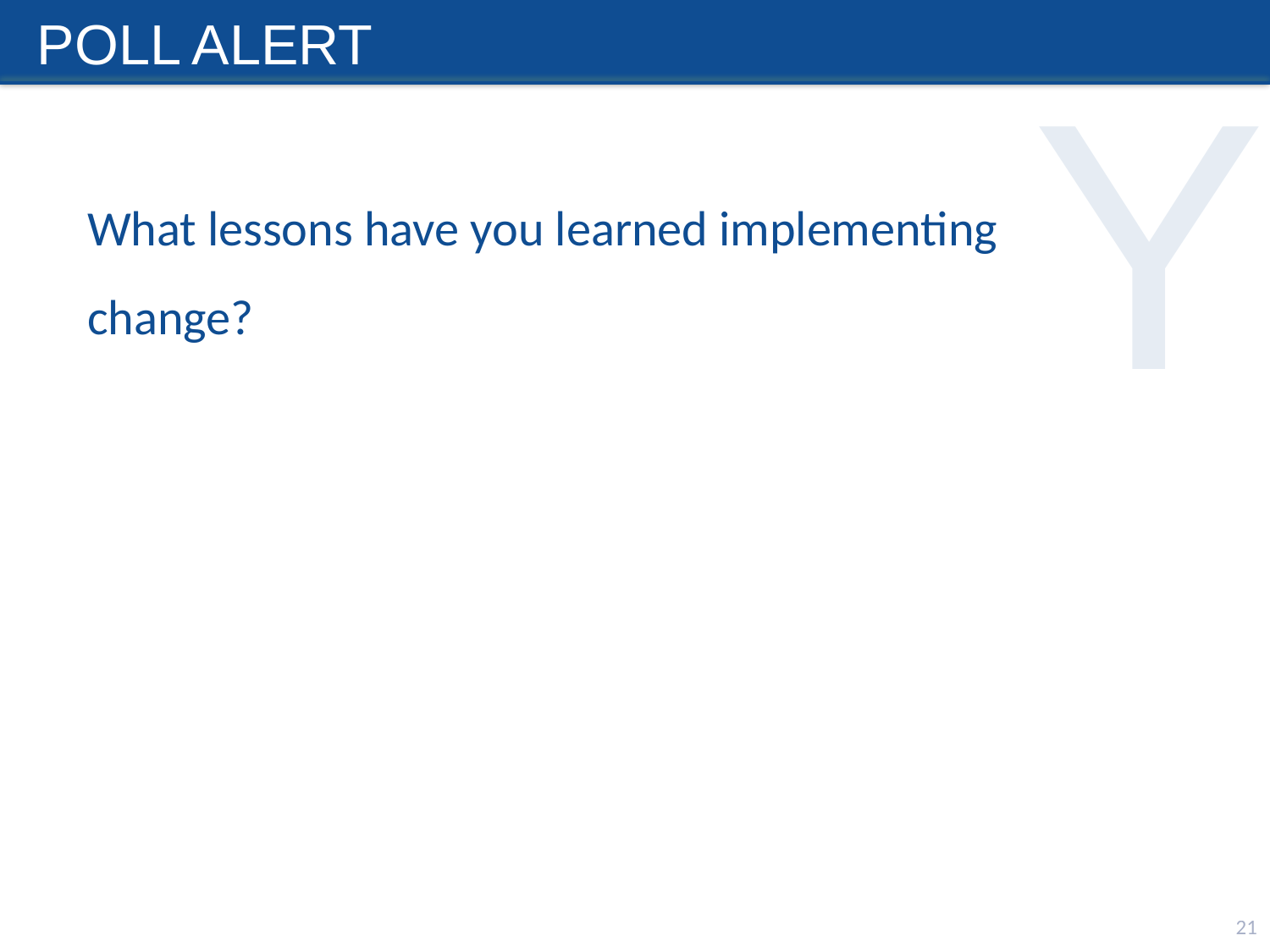

# POLL ALERT
What lessons have you learned implementing change?
21